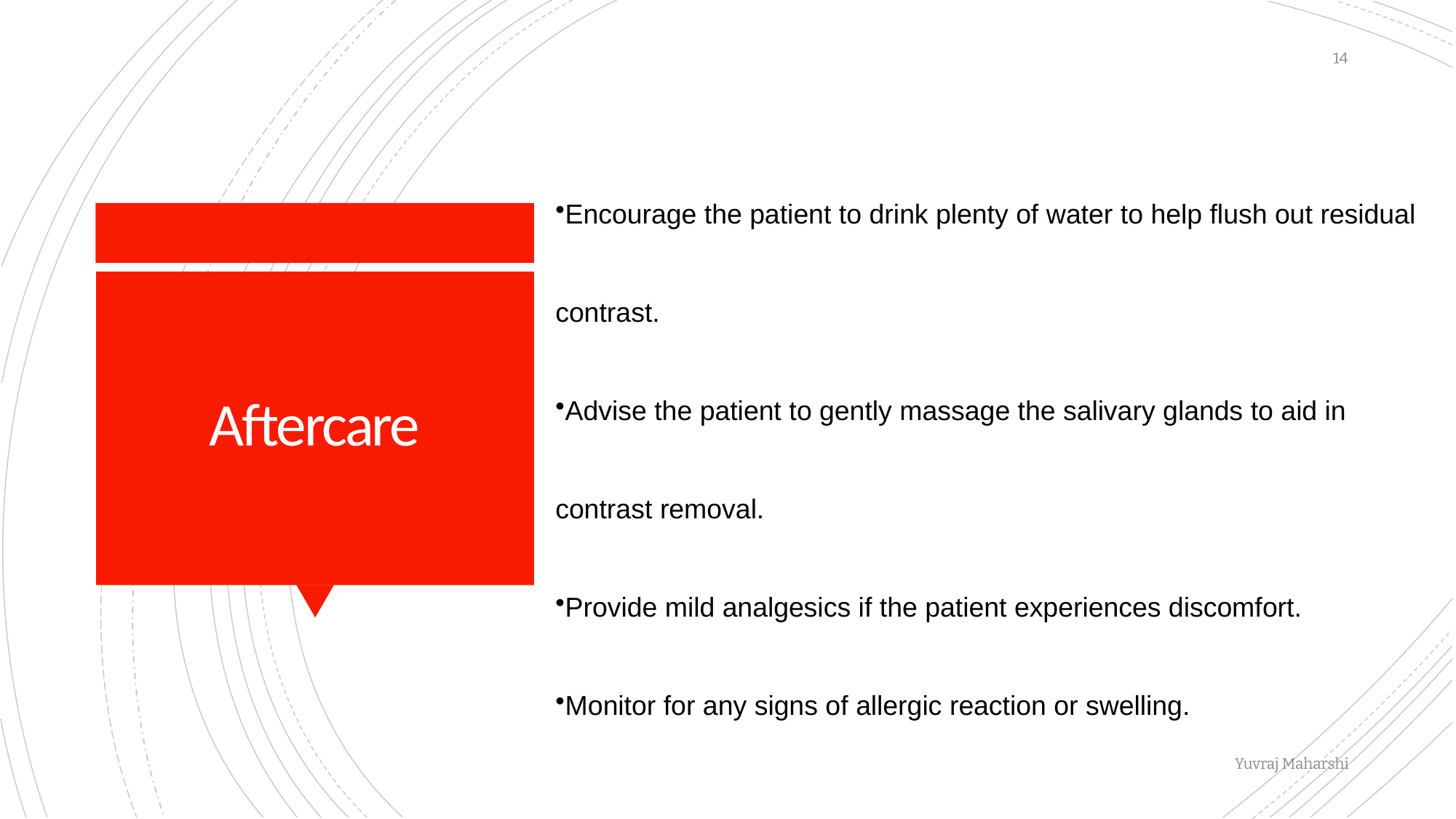

14

Encourage the patient to drink plenty of water to help flush out residual contrast.
Advise the patient to gently massage the salivary glands to aid in contrast removal.
Provide mild analgesics if the patient experiences discomfort.
Monitor for any signs of allergic reaction or swelling.
# Aftercare
Yuvraj Maharshi